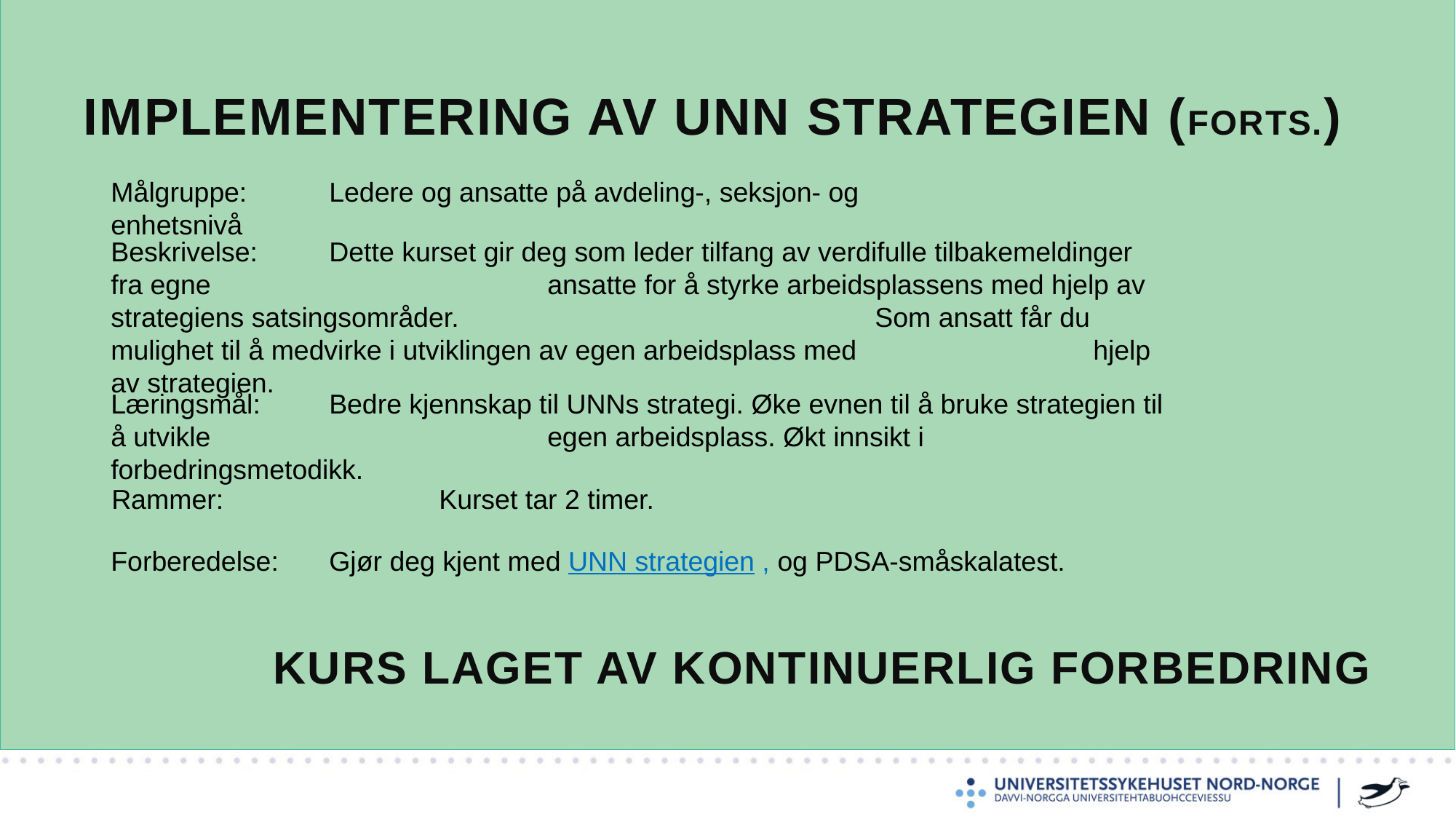

# Implementering av UNN strategien (Forts.)
Målgruppe: 	Ledere og ansatte på avdeling-, seksjon- og enhetsnivå
Beskrivelse: 	Dette kurset gir deg som leder tilfang av verdifulle tilbakemeldinger fra egne 				ansatte for å styrke arbeidsplassens med hjelp av strategiens satsingsområder. 				Som ansatt får du mulighet til å medvirke i utviklingen av egen arbeidsplass med 			hjelp av strategien.
Læringsmål:	Bedre kjennskap til UNNs strategi. Øke evnen til å bruke strategien til å utvikle 				egen arbeidsplass. Økt innsikt i forbedringsmetodikk.
Rammer: 		Kurset tar 2 timer.
Forberedelse:	Gjør deg kjent med UNN strategien , og PDSA-småskalatest.

Kurs laget av Kontinuerlig forbedring